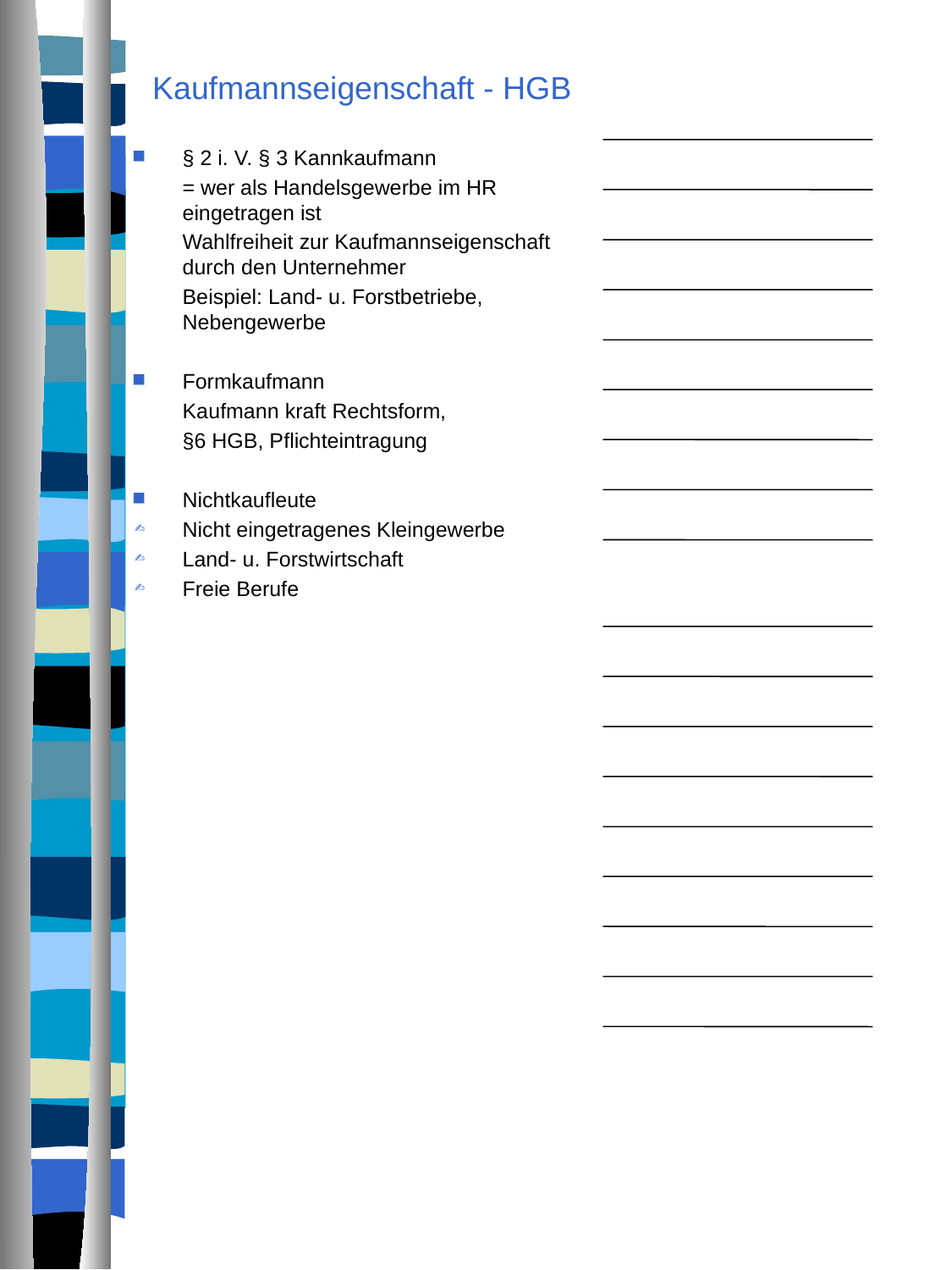

# Kaufmannseigenschaft - HGB
§ 2 i. V. § 3 Kannkaufmann
 	= wer als Handelsgewerbe im HR eingetragen ist
	Wahlfreiheit zur Kaufmannseigenschaft durch den Unternehmer
	Beispiel: Land- u. Forstbetriebe, Nebengewerbe

Formkaufmann
	Kaufmann kraft Rechtsform,
	§6 HGB, Pflichteintragung

Nichtkaufleute
Nicht eingetragenes Kleingewerbe
Land- u. Forstwirtschaft
Freie Berufe